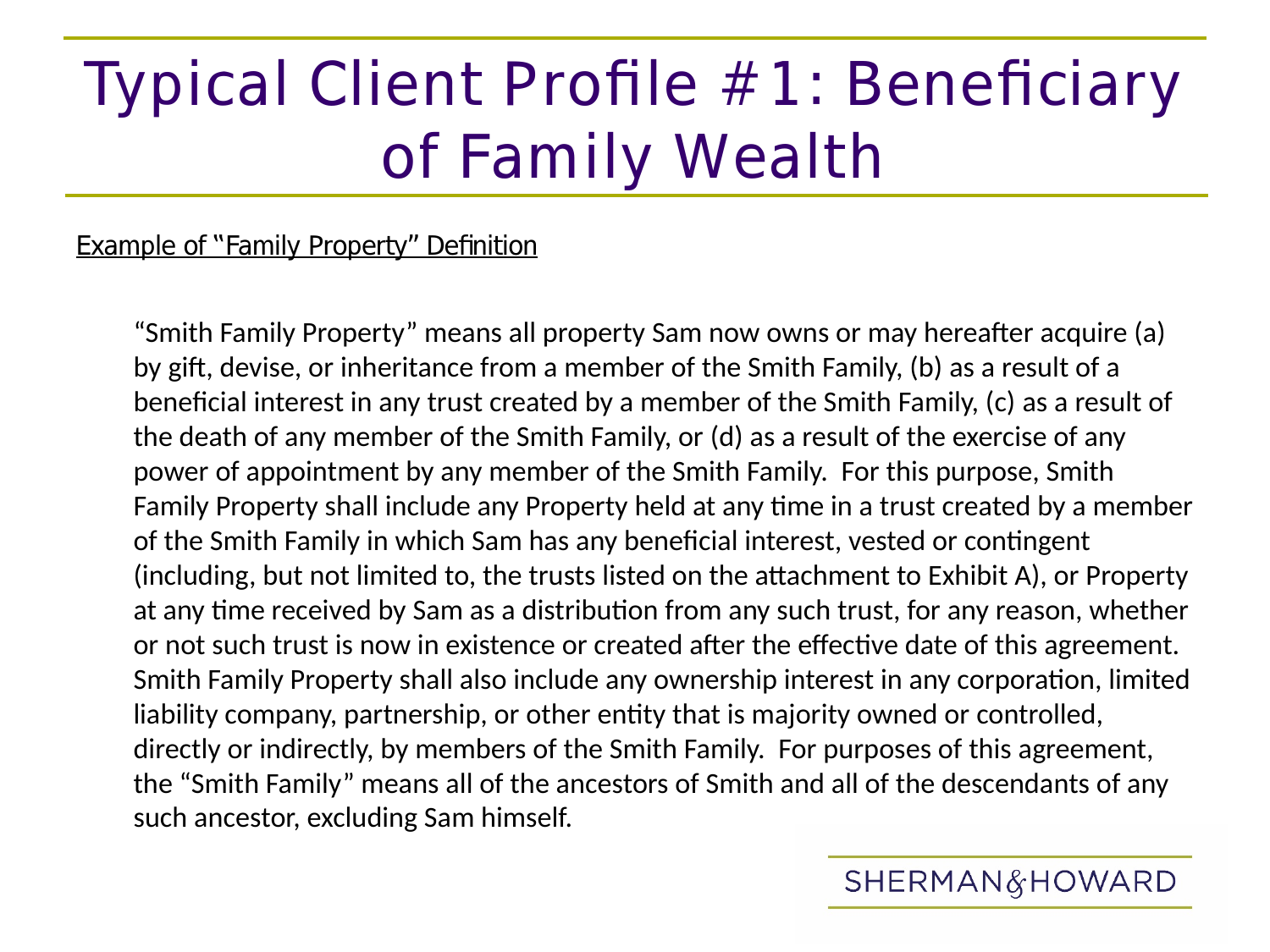

# Typical Client Profile #1: Beneficiary of Family Wealth
Example of “Family Property” Definition

“Smith Family Property” means all property Sam now owns or may hereafter acquire (a) by gift, devise, or inheritance from a member of the Smith Family, (b) as a result of a beneficial interest in any trust created by a member of the Smith Family, (c) as a result of the death of any member of the Smith Family, or (d) as a result of the exercise of any power of appointment by any member of the Smith Family.  For this purpose, Smith Family Property shall include any Property held at any time in a trust created by a member of the Smith Family in which Sam has any beneficial interest, vested or contingent (including, but not limited to, the trusts listed on the attachment to Exhibit A), or Property at any time received by Sam as a distribution from any such trust, for any reason, whether or not such trust is now in existence or created after the effective date of this agreement.  Smith Family Property shall also include any ownership interest in any corporation, limited liability company, partnership, or other entity that is majority owned or controlled, directly or indirectly, by members of the Smith Family.  For purposes of this agreement, the “Smith Family” means all of the ancestors of Smith and all of the descendants of any such ancestor, excluding Sam himself.